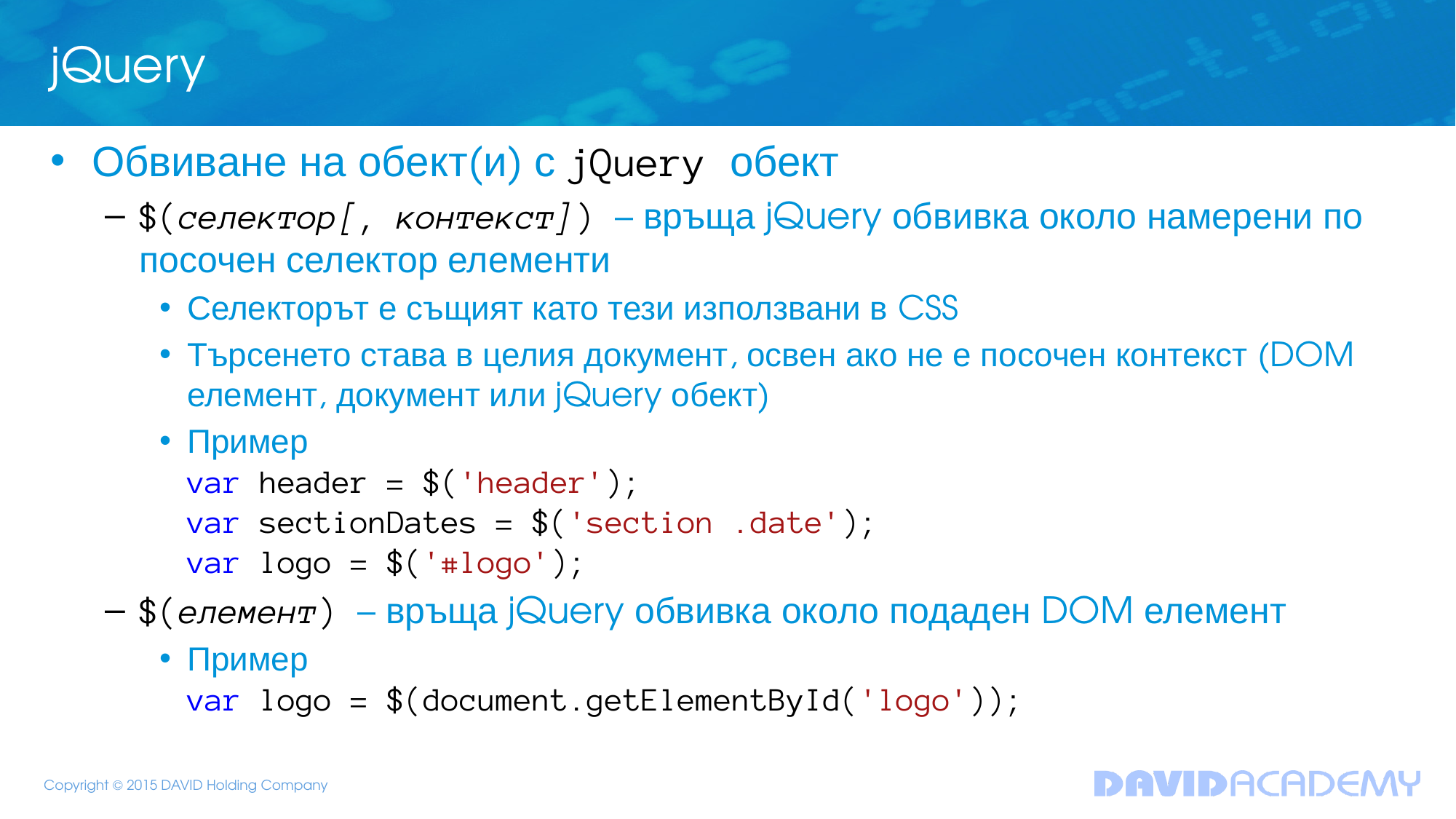

# jQuery
Обвиване на обект(и) с jQuery обект
$(селектор[, контекст]) – връща jQuery обвивка около намерени по посочен селектор елементи
Селекторът е същият като тези използвани в CSS
Търсенето става в целия документ, освен ако не е посочен контекст (DOM елемент, документ или jQuery обект)
Пример
var header = $('header');
var sectionDates = $('section .date');
var logo = $('#logo');
$(елемент) – връща jQuery обвивка около подаден DOM елемент
Пример
var logo = $(document.getElementById('logo'));